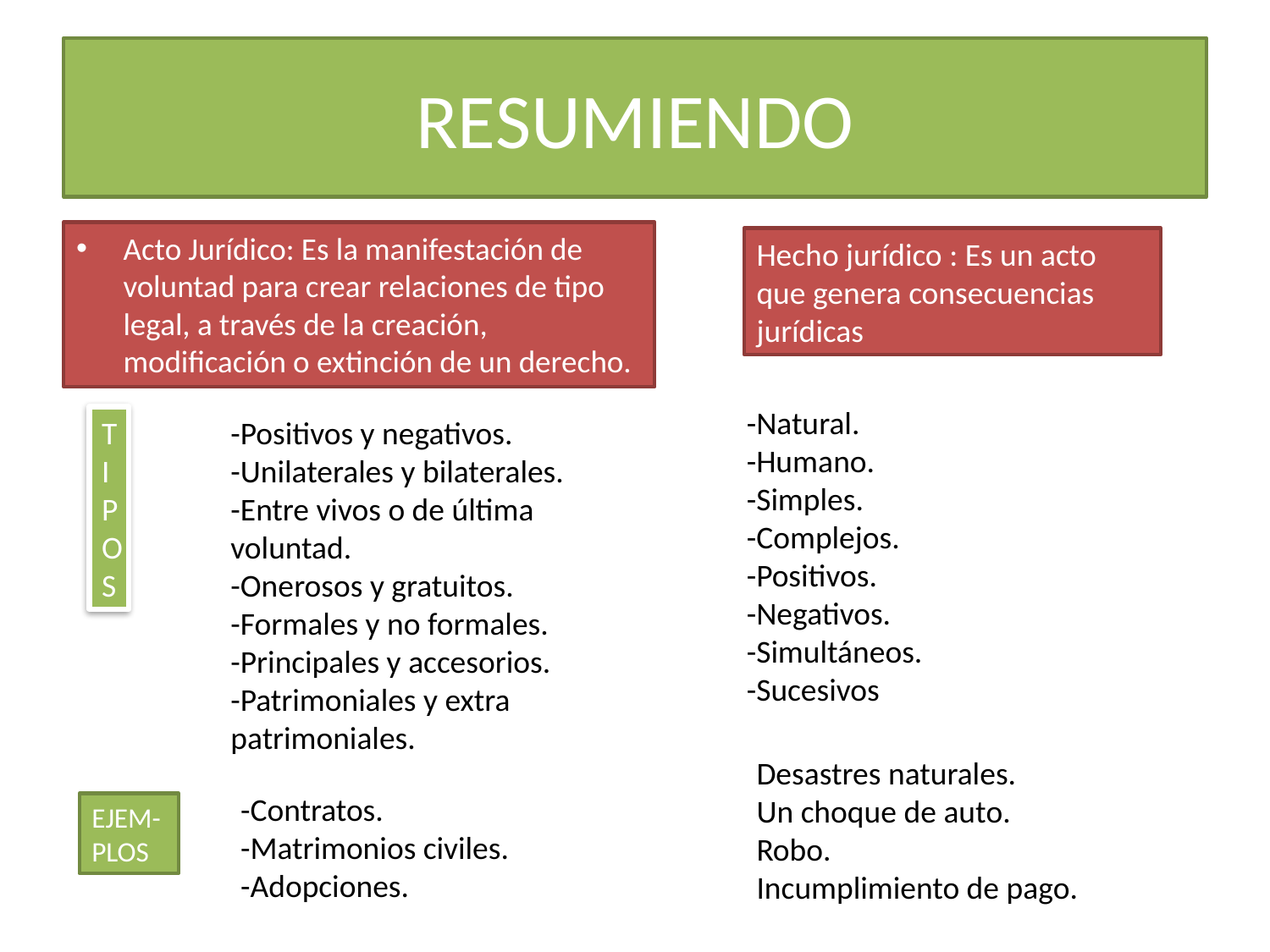

# RESUMIENDO
Acto Jurídico: Es la manifestación de voluntad para crear relaciones de tipo legal, a través de la creación, modificación o extinción de un derecho.
Hecho jurídico : Es un acto que genera consecuencias jurídicas
-Natural.
-Humano.
-Simples.
-Complejos.
-Positivos.
-Negativos.
-Simultáneos.
-Sucesivos
T
I
P
OS
-Positivos y negativos.
-Unilaterales y bilaterales.
-Entre vivos o de última voluntad.
-Onerosos y gratuitos.
-Formales y no formales.
-Principales y accesorios.
-Patrimoniales y extra patrimoniales.

Desastres naturales.
Un choque de auto.
Robo.
Incumplimiento de pago.

-Contratos.
-Matrimonios civiles.
-Adopciones.

EJEM-PLOS